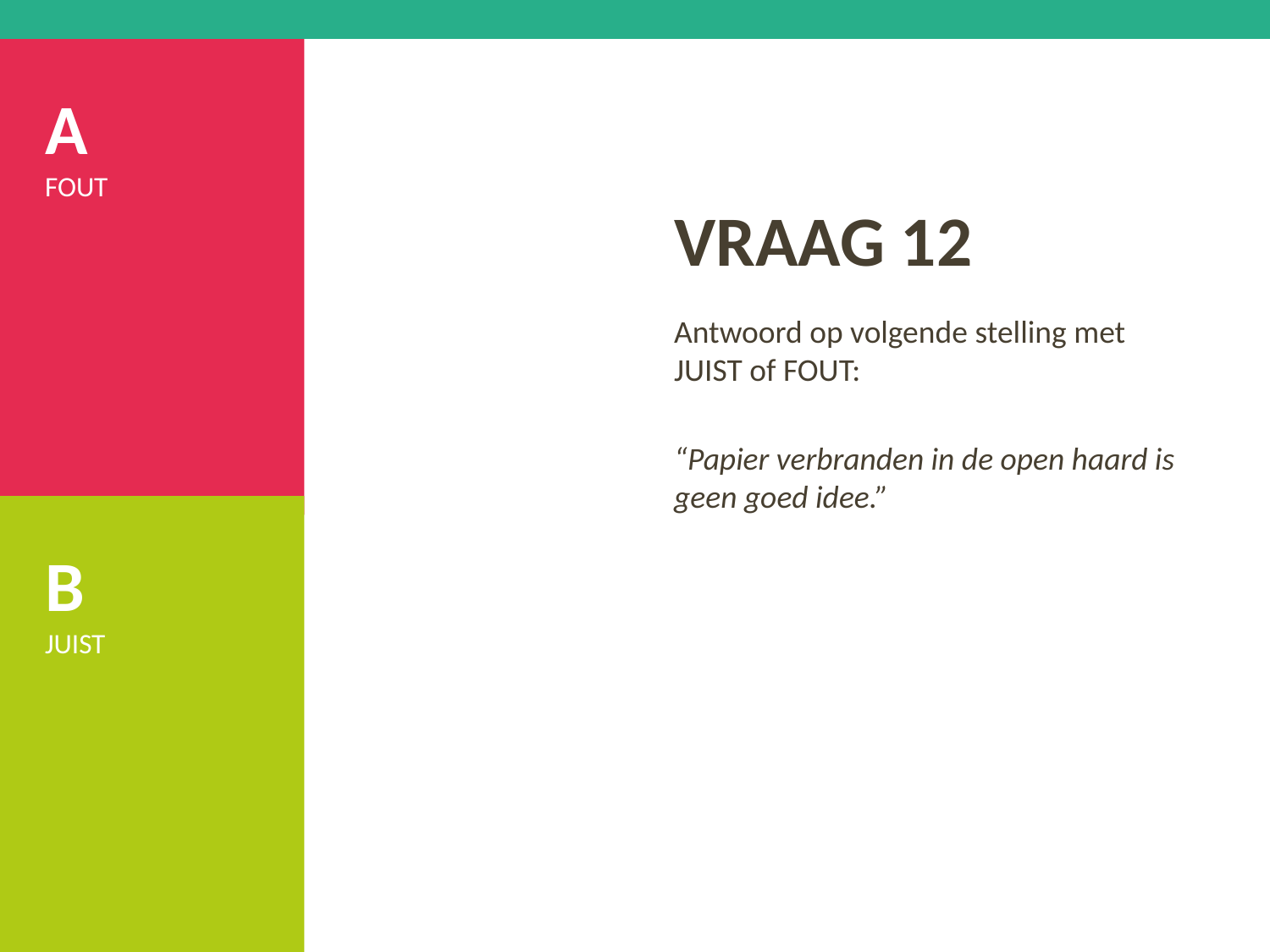

A
FOUT
# VRAAG 12
Antwoord op volgende stelling met JUIST of FOUT:

“Papier verbranden in de open haard is geen goed idee.”
B
JUIST